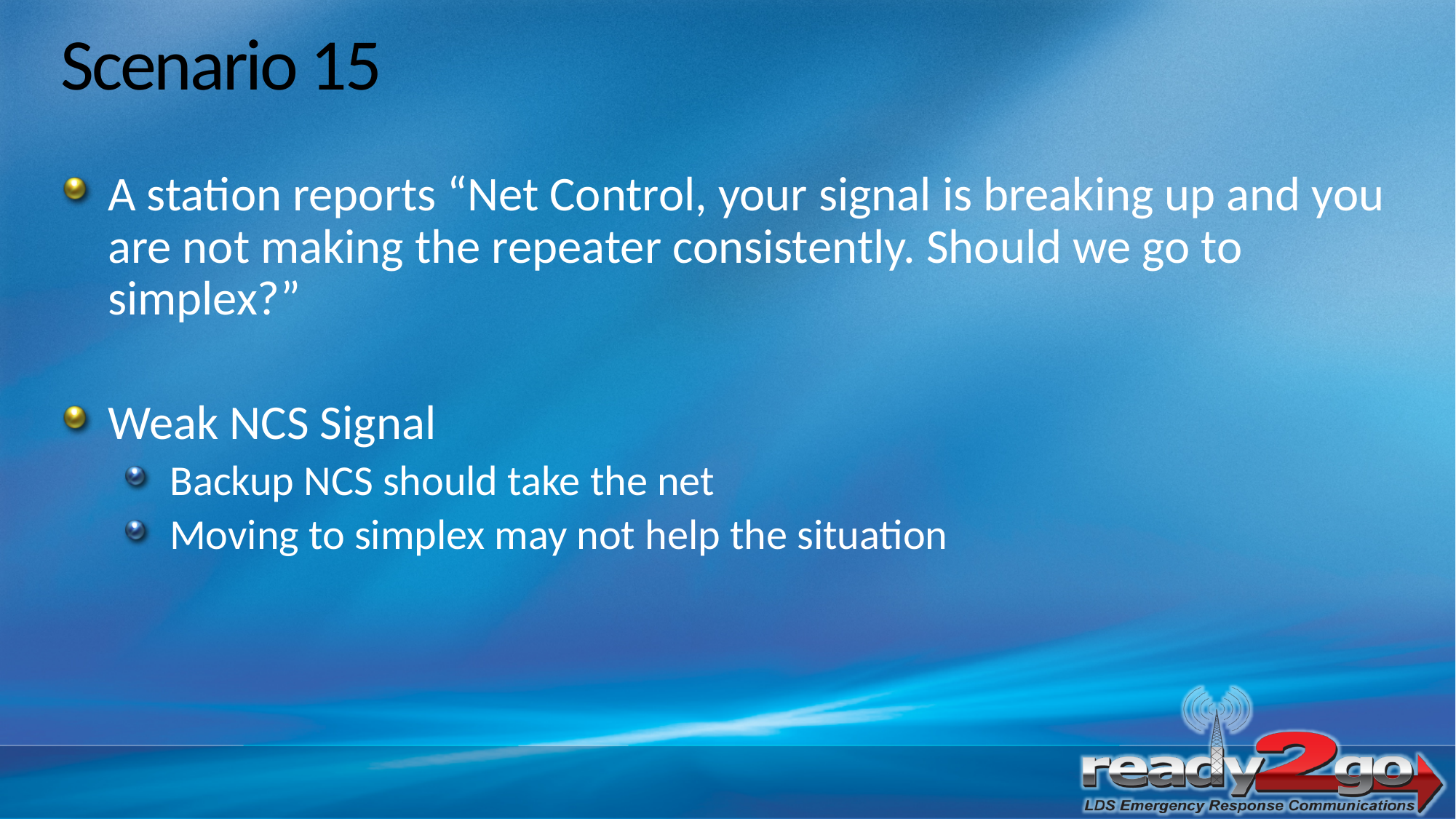

# Scenario 15
A station reports “Net Control, your signal is breaking up and you are not making the repeater consistently. Should we go to simplex?”

Weak NCS Signal
Backup NCS should take the net
Moving to simplex may not help the situation